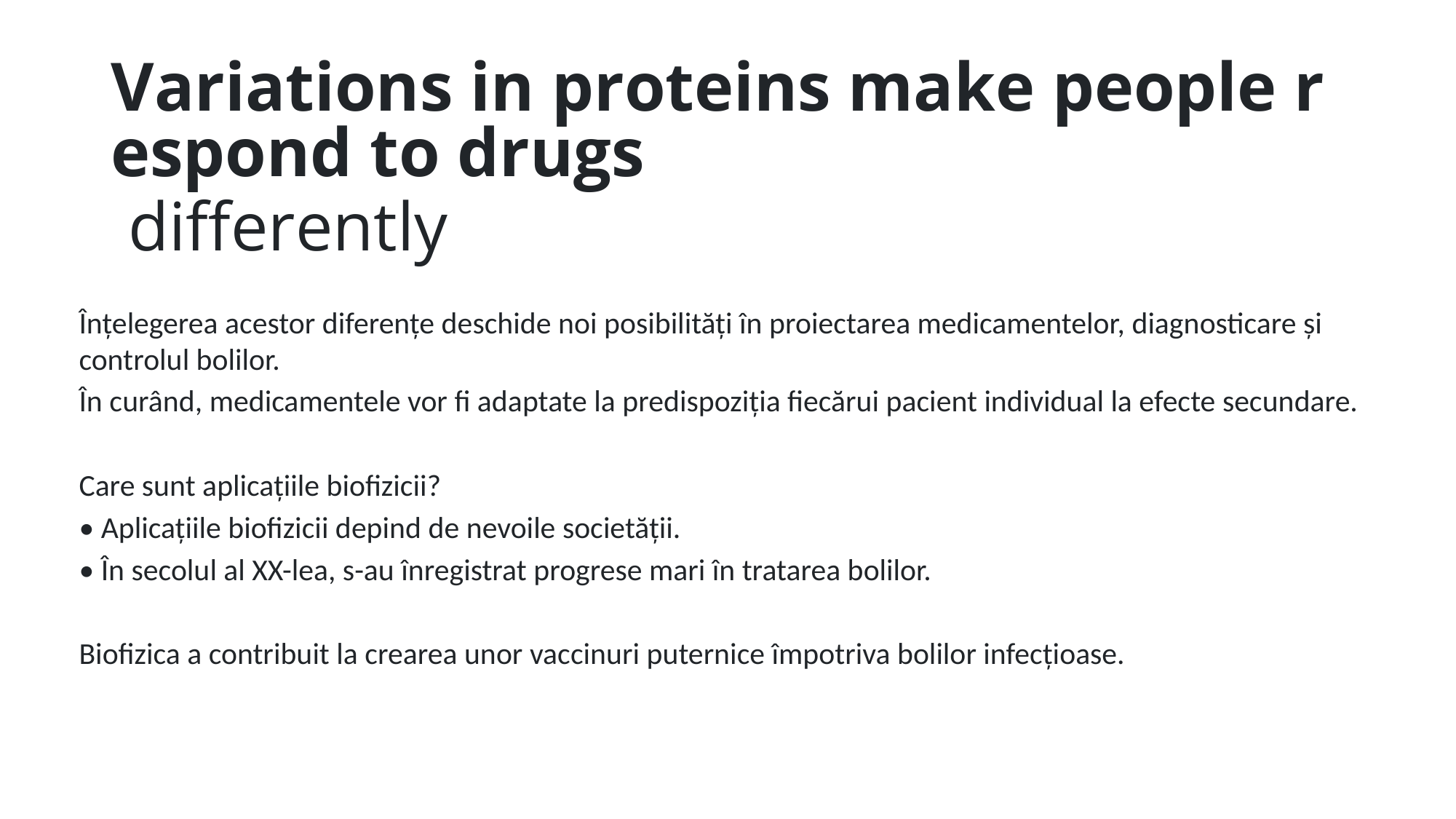

# Variations in proteins make people respond to drugs differently
Înțelegerea acestor diferențe deschide noi posibilități în proiectarea medicamentelor, diagnosticare și controlul bolilor.
În curând, medicamentele vor fi adaptate la predispoziția fiecărui pacient individual la efecte secundare.

Care sunt aplicațiile biofizicii?
• Aplicațiile biofizicii depind de nevoile societății.
• În secolul al XX-lea, s-au înregistrat progrese mari în tratarea bolilor.

Biofizica a contribuit la crearea unor vaccinuri puternice împotriva bolilor infecțioase.